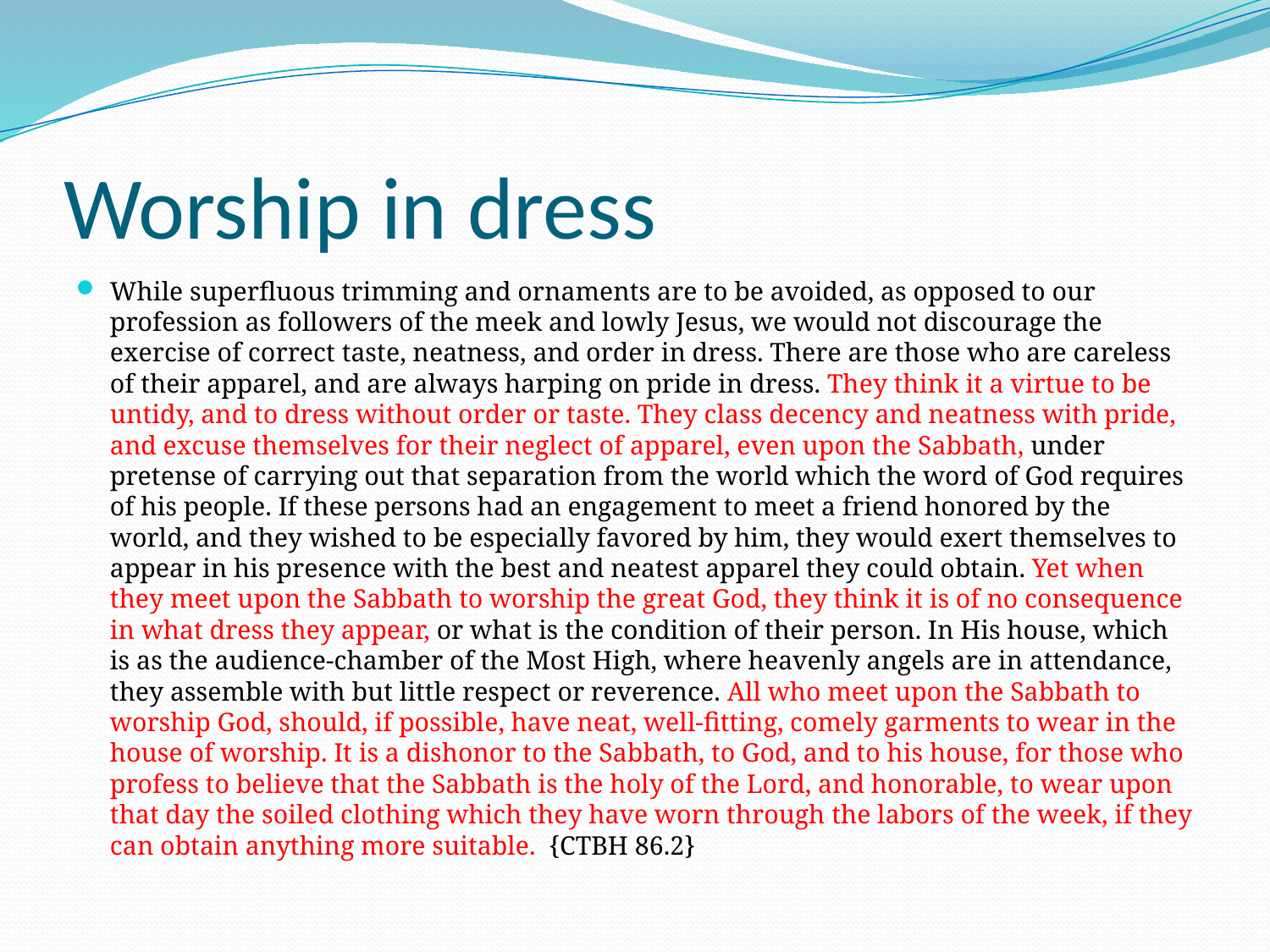

# Worship in dress
While superfluous trimming and ornaments are to be avoided, as opposed to our profession as followers of the meek and lowly Jesus, we would not discourage the exercise of correct taste, neatness, and order in dress. There are those who are careless of their apparel, and are always harping on pride in dress. They think it a virtue to be untidy, and to dress without order or taste. They class decency and neatness with pride, and excuse themselves for their neglect of apparel, even upon the Sabbath, under pretense of carrying out that separation from the world which the word of God requires of his people. If these persons had an engagement to meet a friend honored by the world, and they wished to be especially favored by him, they would exert themselves to appear in his presence with the best and neatest apparel they could obtain. Yet when they meet upon the Sabbath to worship the great God, they think it is of no consequence in what dress they appear, or what is the condition of their person. In His house, which is as the audience-chamber of the Most High, where heavenly angels are in attendance, they assemble with but little respect or reverence. All who meet upon the Sabbath to worship God, should, if possible, have neat, well-fitting, comely garments to wear in the house of worship. It is a dishonor to the Sabbath, to God, and to his house, for those who profess to believe that the Sabbath is the holy of the Lord, and honorable, to wear upon that day the soiled clothing which they have worn through the labors of the week, if they can obtain anything more suitable.  {CTBH 86.2}